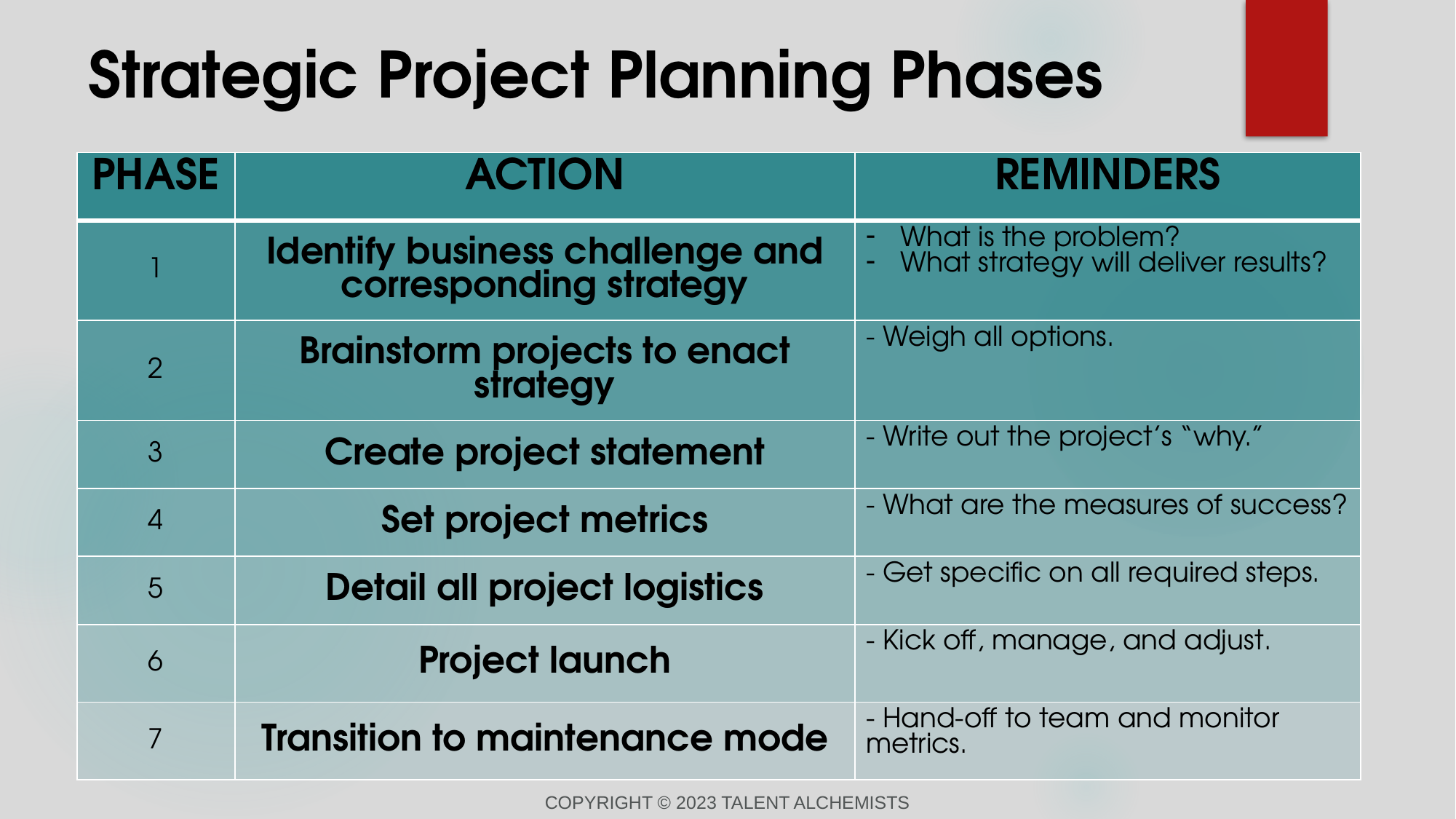

# Strategic Project Planning Phases
| PHASE | ACTION | REMINDERS |
| --- | --- | --- |
| 1 | Identify business challenge and corresponding strategy | What is the problem? What strategy will deliver results? |
| 2 | Brainstorm projects to enact strategy | - Weigh all options. |
| 3 | Create project statement | - Write out the project’s “why.” |
| 4 | Set project metrics | - What are the measures of success? |
| 5 | Detail all project logistics | - Get specific on all required steps. |
| 6 | Project launch | - Kick off, manage, and adjust. |
| 7 | Transition to maintenance mode | - Hand-off to team and monitor metrics. |
COPYRIGHT © 2023 TALENT ALCHEMISTS